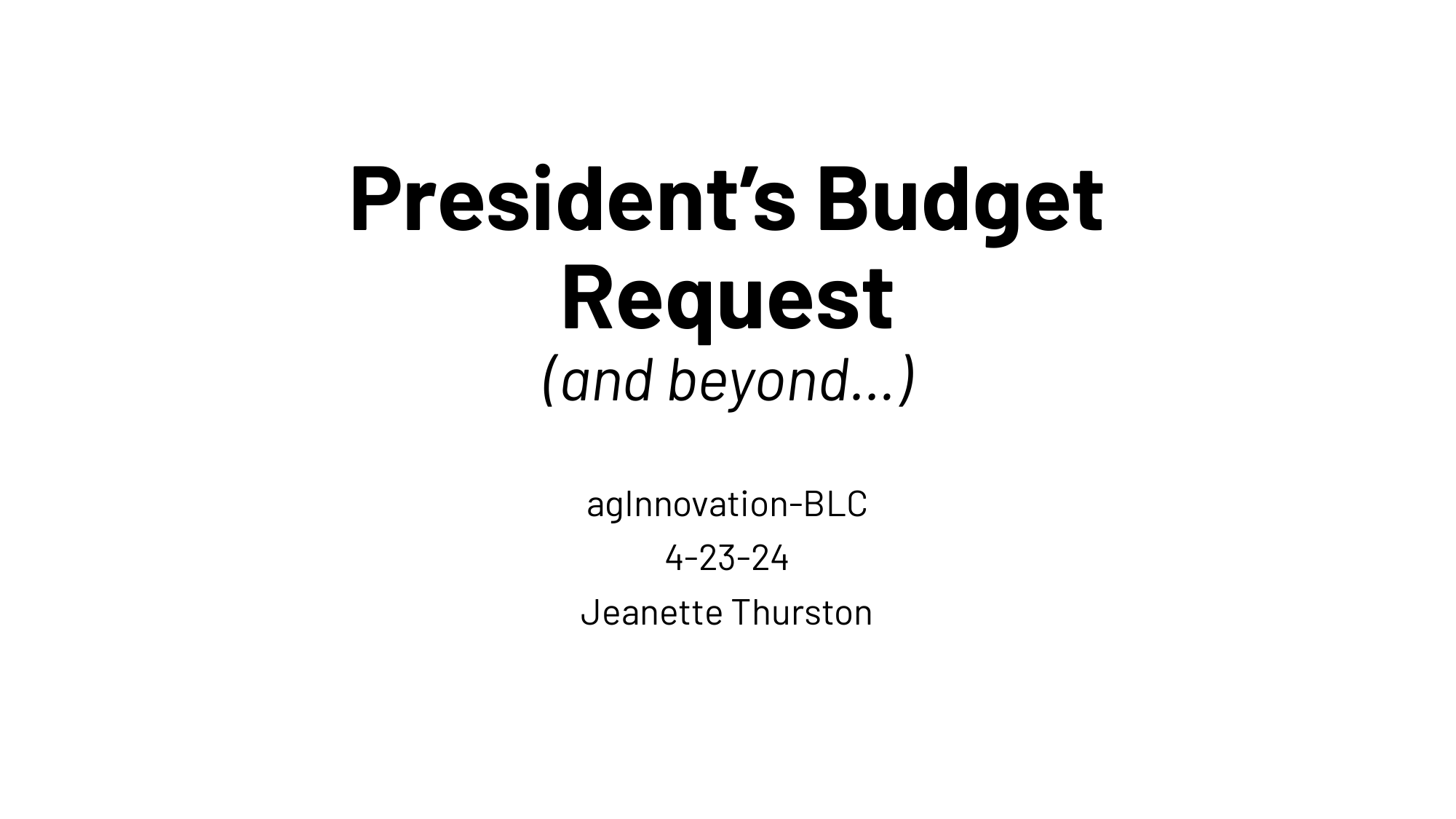

# President’s Budget Request (and beyond…)
agInnovation-BLC
4-23-24
Jeanette Thurston